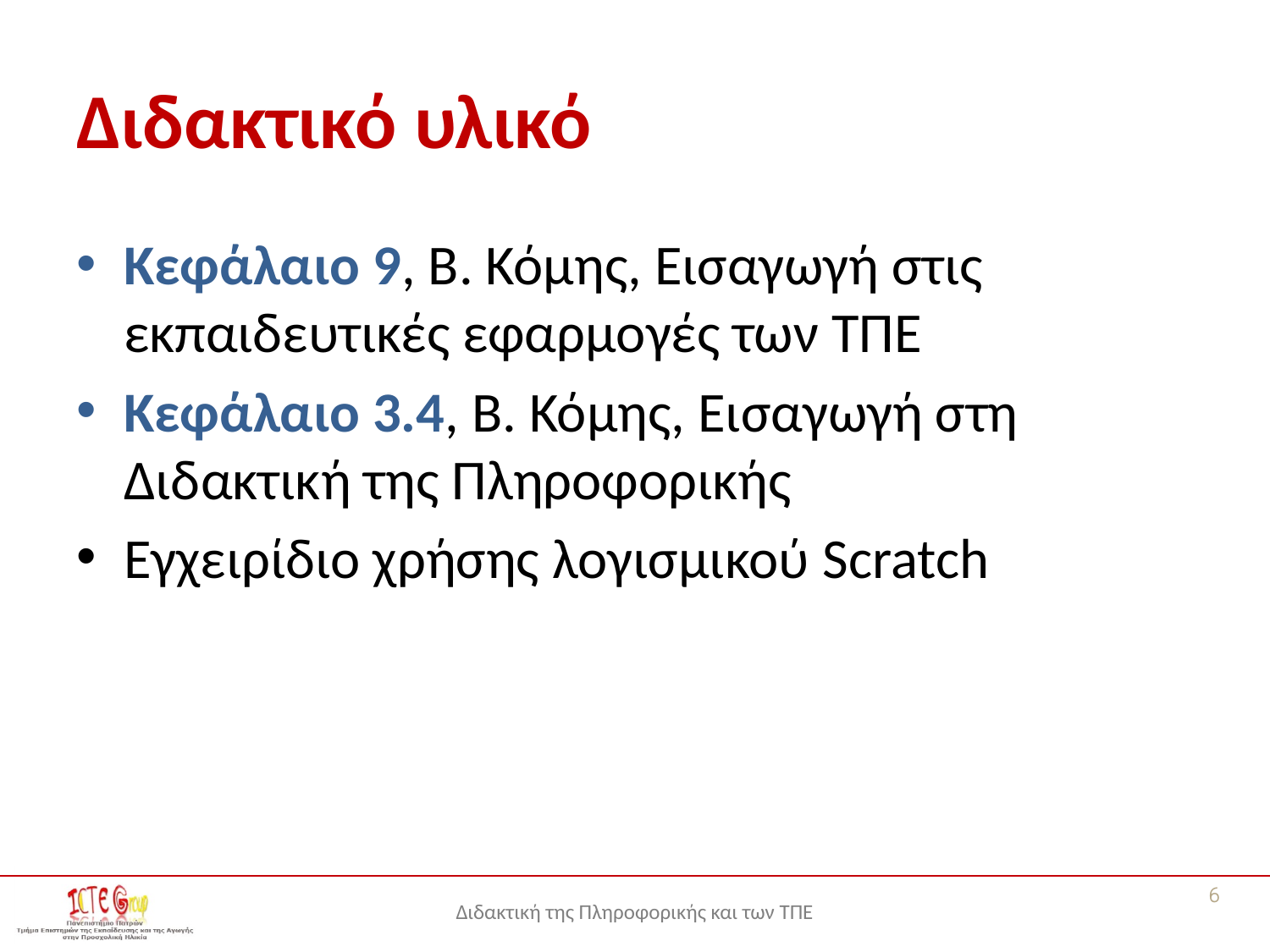

# Διδακτικό υλικό
Κεφάλαιο 9, Β. Κόμης, Εισαγωγή στις εκπαιδευτικές εφαρμογές των ΤΠΕ
Κεφάλαιο 3.4, Β. Κόμης, Εισαγωγή στη Διδακτική της Πληροφορικής
Εγχειρίδιο χρήσης λογισμικού Scratch
6